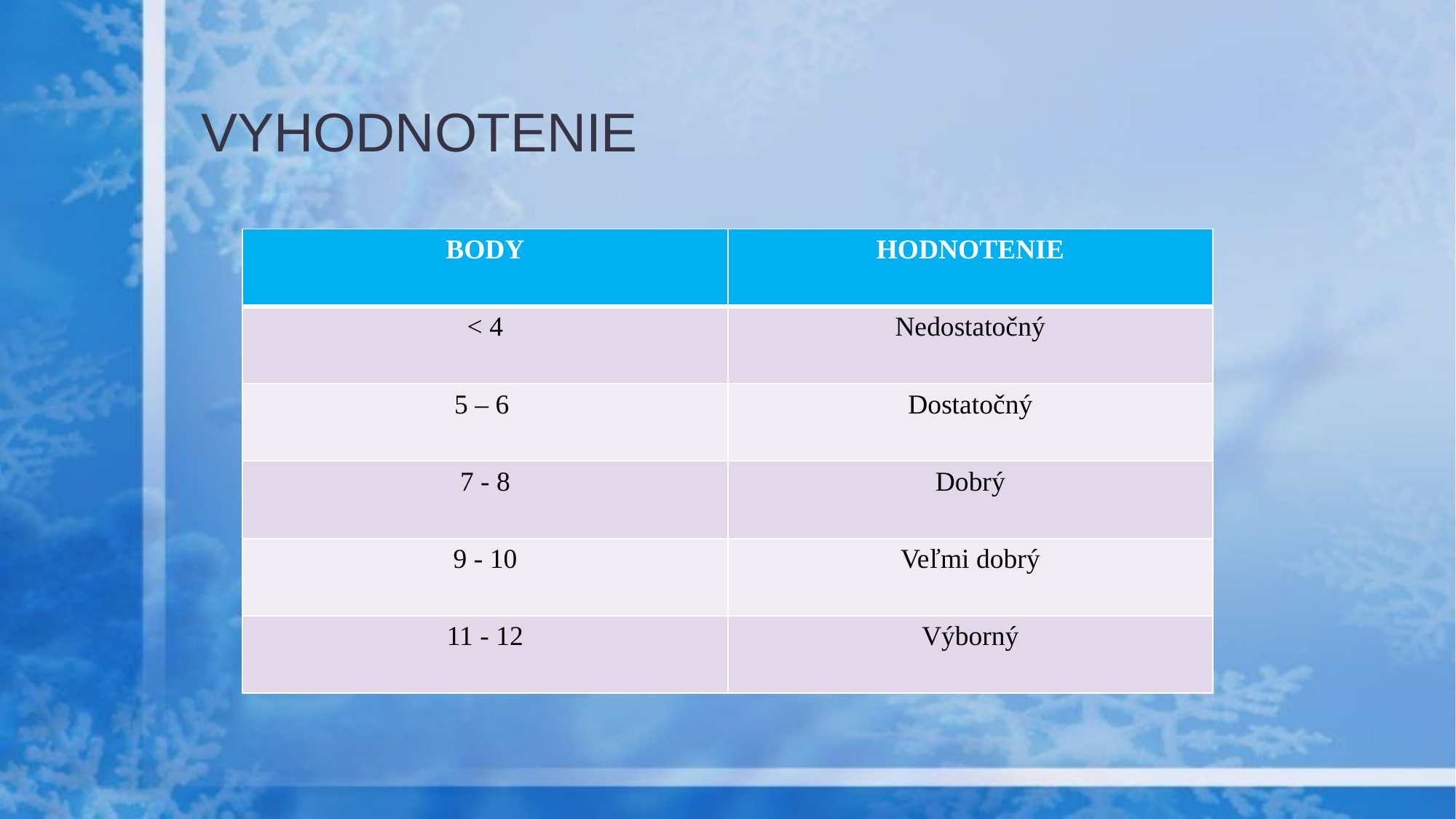

# VYHODNOTENIE

| BODY | HODNOTENIE |
| --- | --- |
| < 4 | Nedostatočný |
| 5 – 6 | Dostatočný |
| 7 - 8 | Dobrý |
| 9 - 10 | Veľmi dobrý |
| 11 - 12 | Výborný |